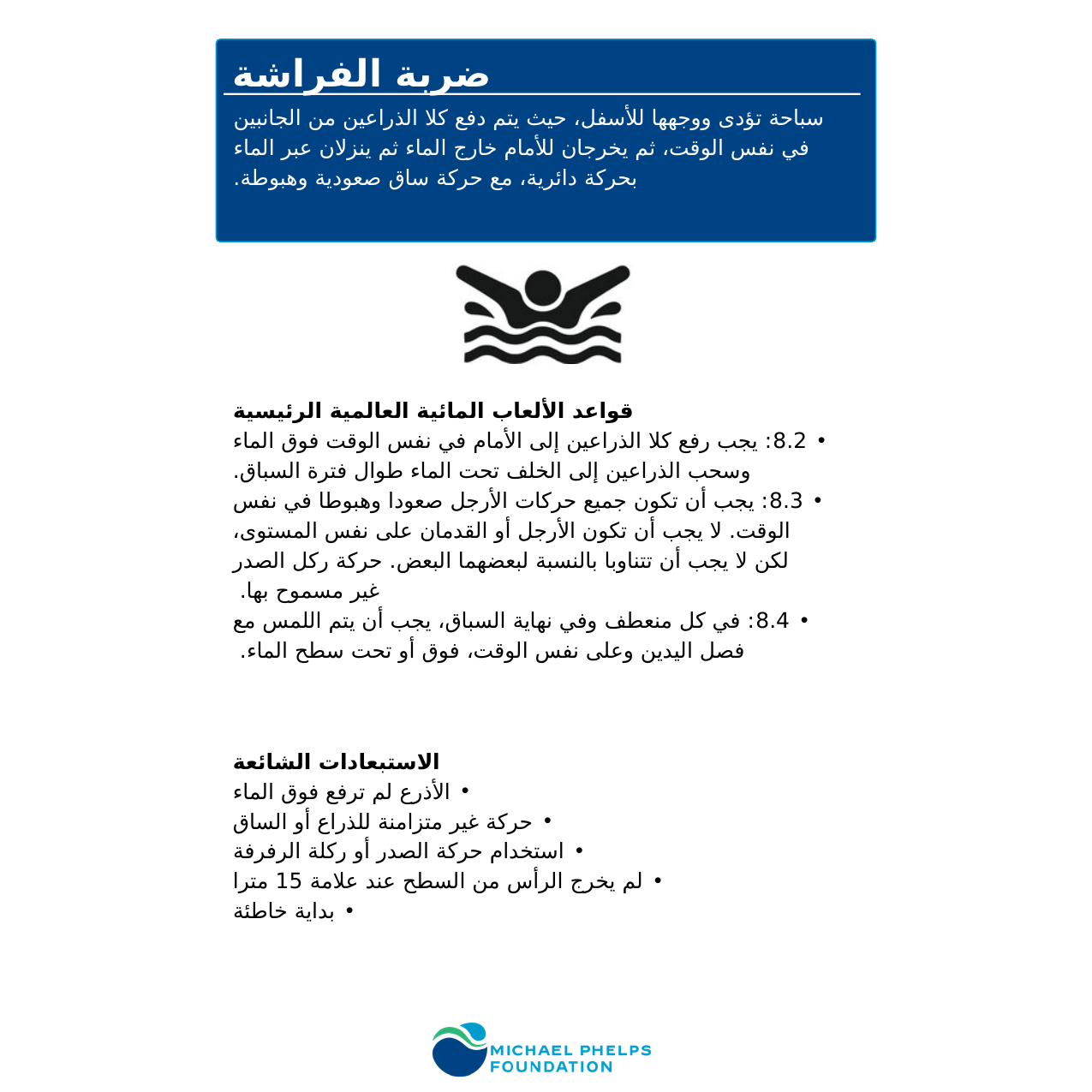

ضربة الفراشة

سباحة تؤدى ووجهها للأسفل، حيث يتم دفع كلا الذراعين من الجانبين في نفس الوقت، ثم يخرجان للأمام خارج الماء ثم ينزلان عبر الماء بحركة دائرية، مع حركة ساق صعودية وهبوطة.

قواعد الألعاب المائية العالمية الرئيسية
8.2: يجب رفع كلا الذراعين إلى الأمام في نفس الوقت فوق الماء وسحب الذراعين إلى الخلف تحت الماء طوال فترة السباق.
8.3: يجب أن تكون جميع حركات الأرجل صعودا وهبوطا في نفس الوقت. لا يجب أن تكون الأرجل أو القدمان على نفس المستوى، لكن لا يجب أن تتناوبا بالنسبة لبعضهما البعض. حركة ركل الصدر غير مسموح بها.
8.4: في كل منعطف وفي نهاية السباق، يجب أن يتم اللمس مع فصل اليدين وعلى نفس الوقت، فوق أو تحت سطح الماء.
الاستبعادات الشائعة
الأذرع لم ترفع فوق الماء
حركة غير متزامنة للذراع أو الساق
استخدام حركة الصدر أو ركلة الرفرفة
لم يخرج الرأس من السطح عند علامة 15 مترا
بداية خاطئة